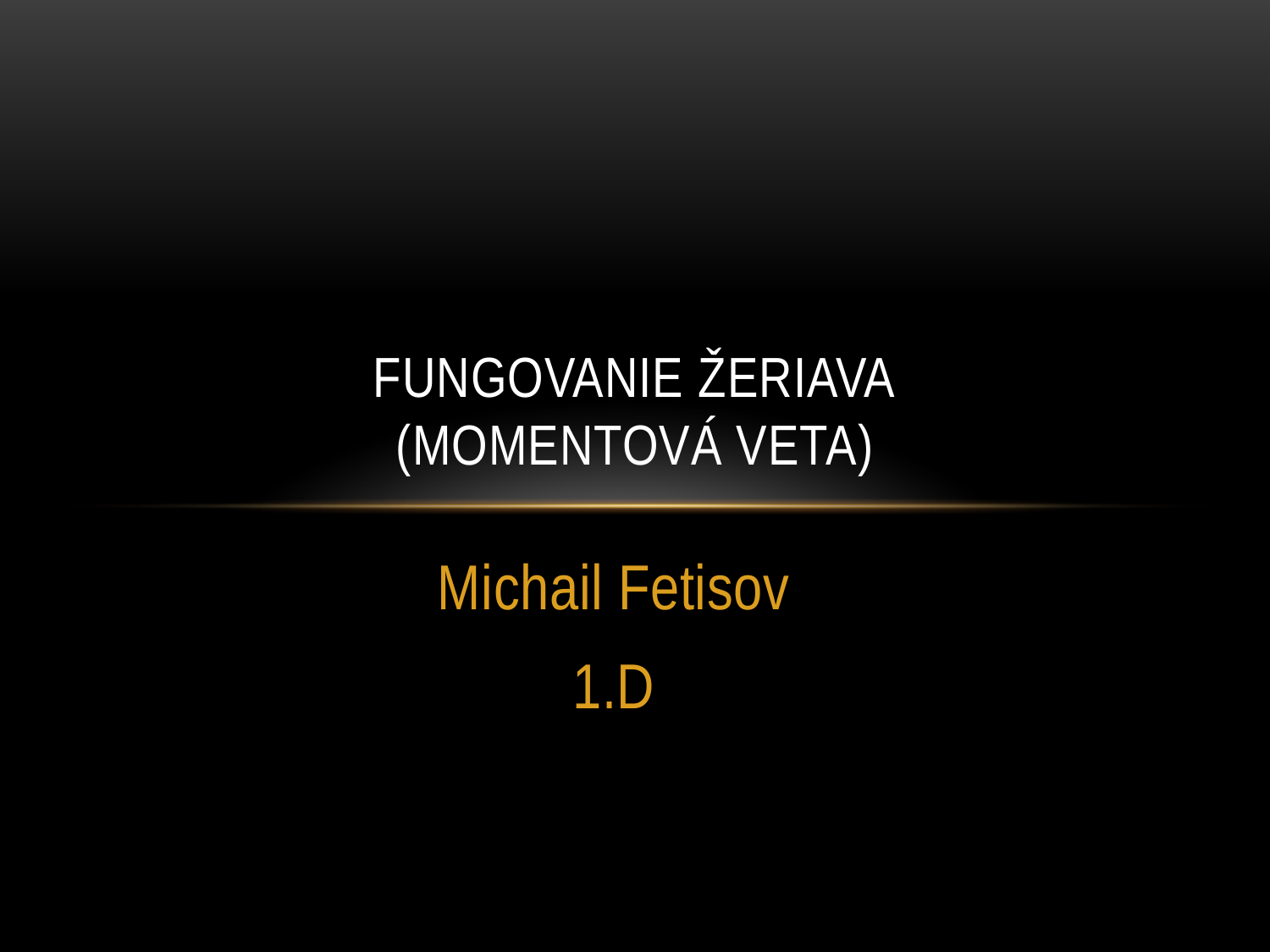

# Fungovanie žeriava (momentová veta)
Michail Fetisov
1.D